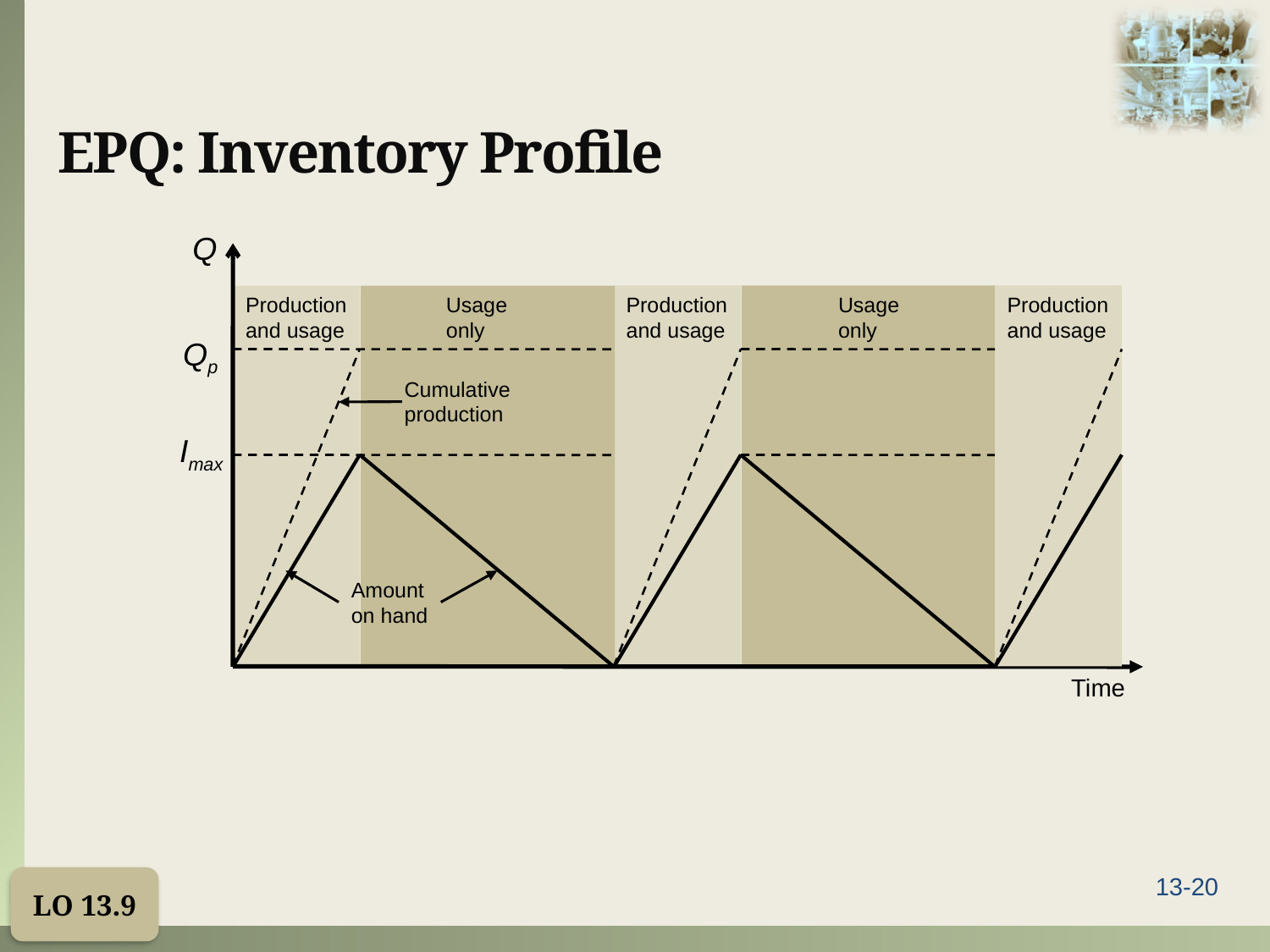

# EPQ: Inventory Profile
Q

Production
and usage
Usage
only
Production
and usage
Usage
only
Production
and usage

Qp
Cumulative
production
Imax
Amount
on hand
Time
LO 13.9